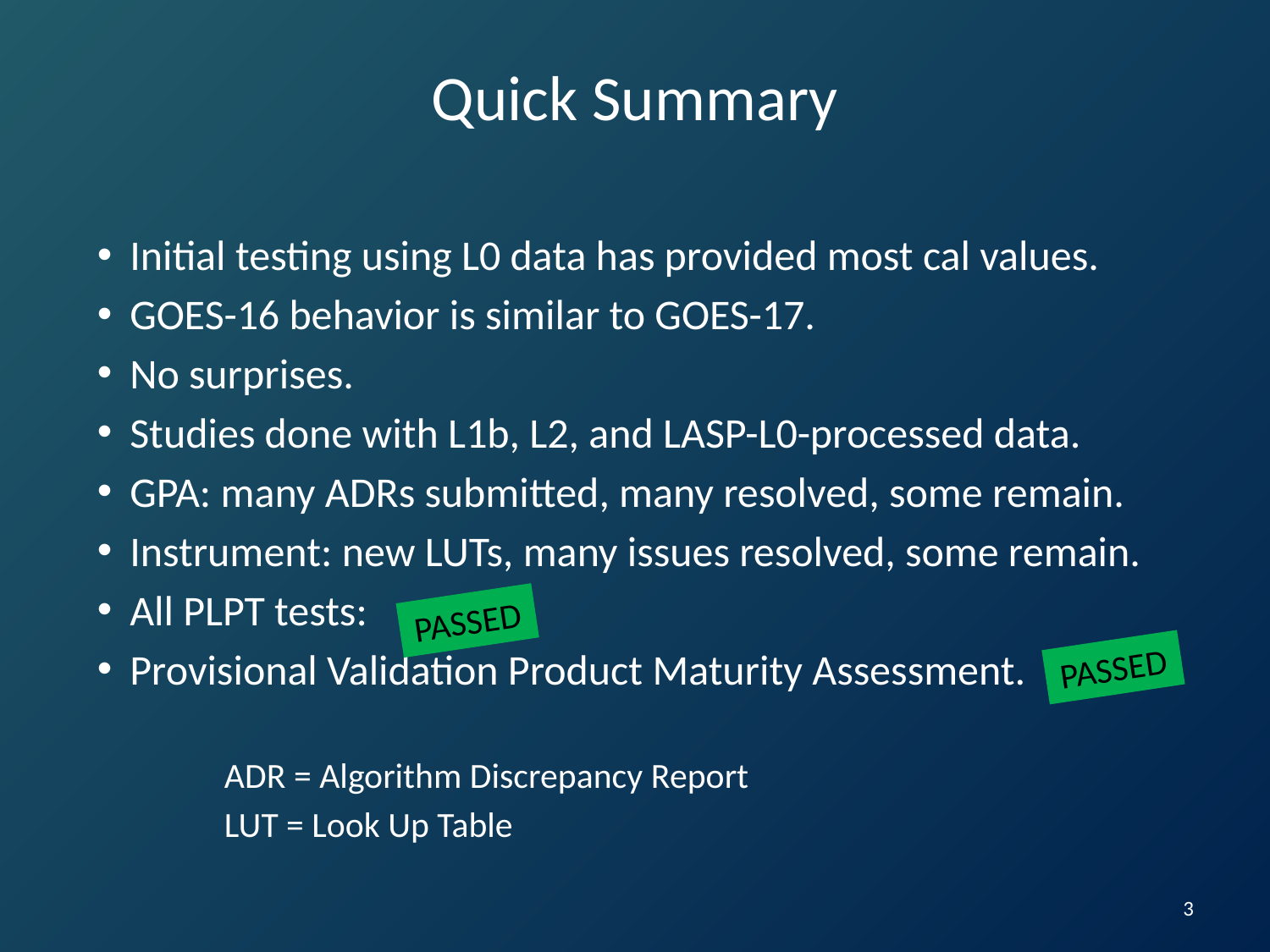

# Quick Summary
Initial testing using L0 data has provided most cal values.
GOES-16 behavior is similar to GOES-17.
No surprises.
Studies done with L1b, L2, and LASP-L0-processed data.
GPA: many ADRs submitted, many resolved, some remain.
Instrument: new LUTs, many issues resolved, some remain.
All PLPT tests:
Provisional Validation Product Maturity Assessment.

	ADR = Algorithm Discrepancy Report
	LUT = Look Up Table

PASSED
PASSED
3